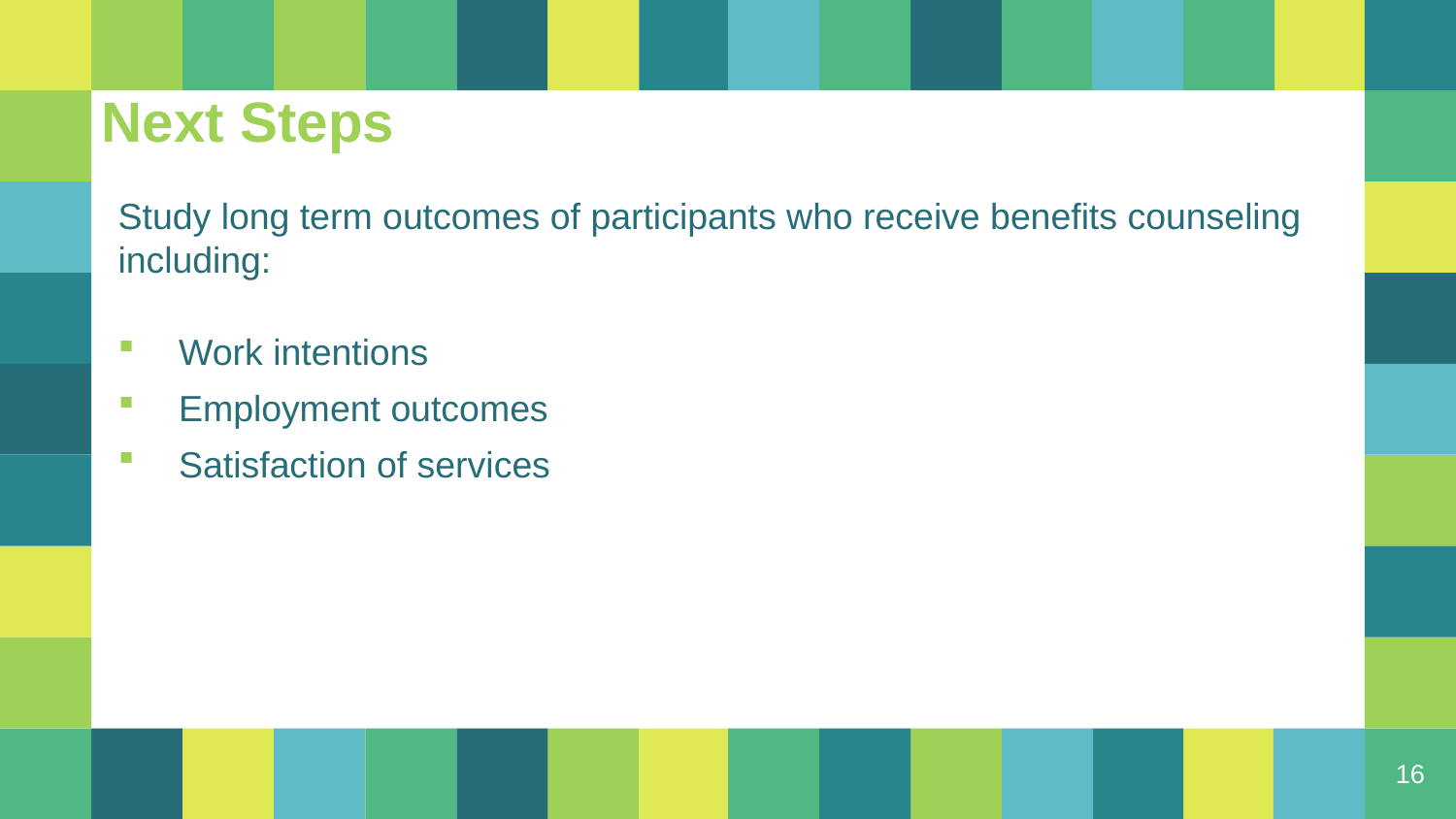

Next Steps
Study long term outcomes of participants who receive benefits counseling including:

Work intentions
Employment outcomes
Satisfaction of services

16